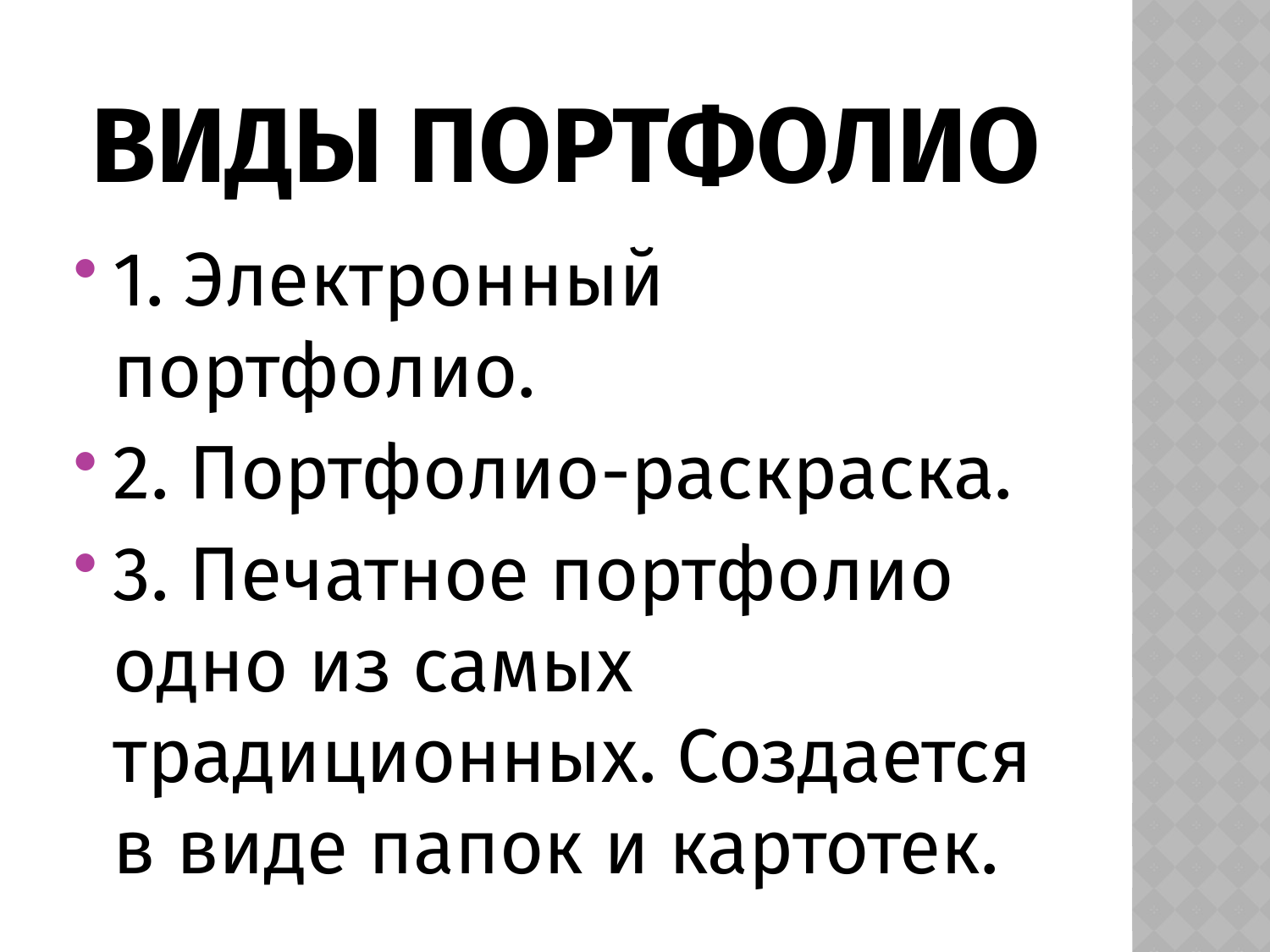

# Виды портфолио
1. Электронный портфолио.
2. Портфолио-раскраска.
3. Печатное портфолио одно из самых традиционных. Создается в виде папок и картотек.